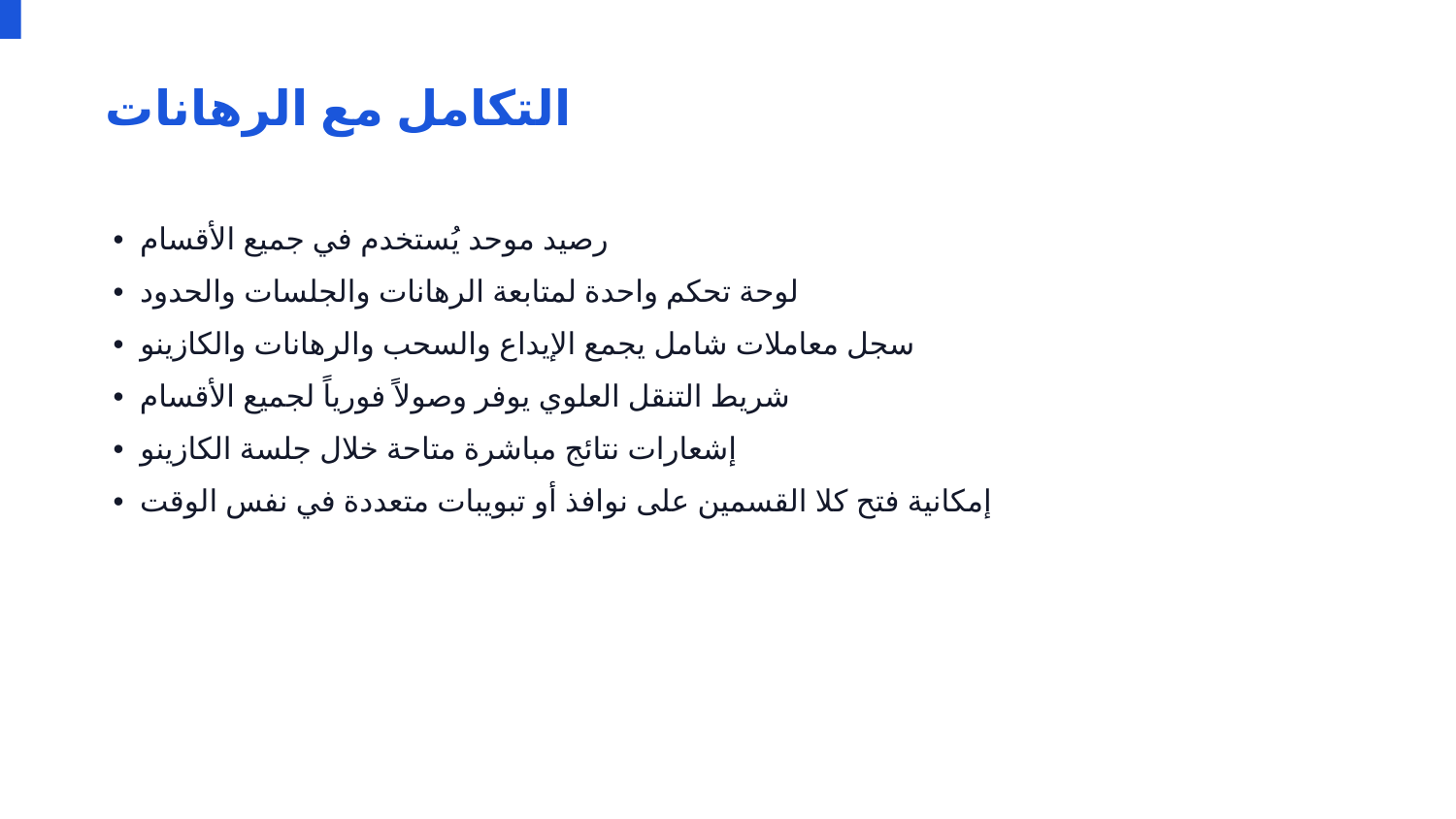

التكامل مع الرهانات
•  رصيد موحد يُستخدم في جميع الأقسام
•  لوحة تحكم واحدة لمتابعة الرهانات والجلسات والحدود
•  سجل معاملات شامل يجمع الإيداع والسحب والرهانات والكازينو
•  شريط التنقل العلوي يوفر وصولاً فورياً لجميع الأقسام
•  إشعارات نتائج مباشرة متاحة خلال جلسة الكازينو
•  إمكانية فتح كلا القسمين على نوافذ أو تبويبات متعددة في نفس الوقت